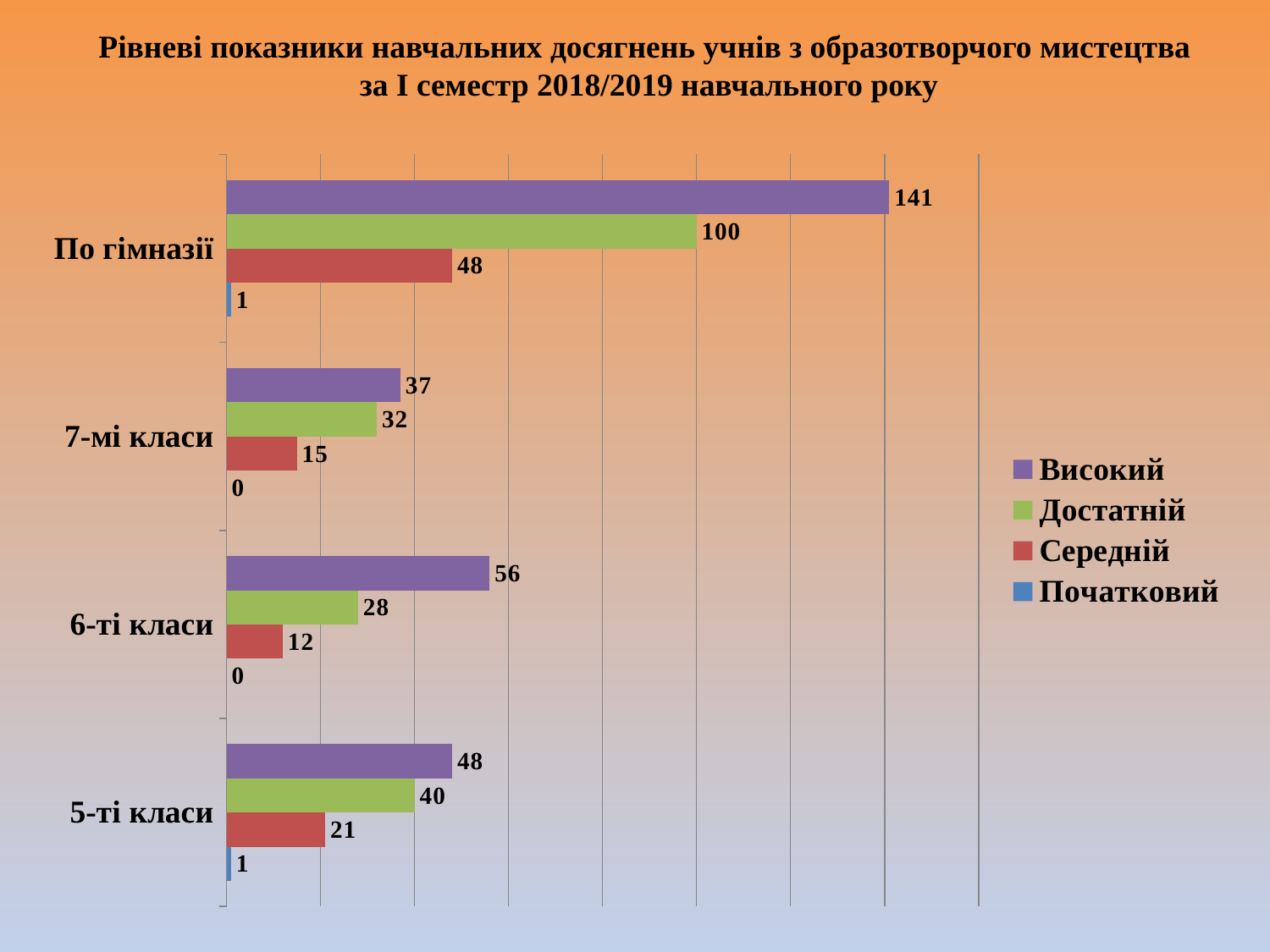

# Рівневі показники навчальних досягнень учнів з образотворчого мистецтва за І семестр 2018/2019 навчального року

### Chart

| Category | Початковий | Середній | Достатній | Високий |
|---|---|---|---|---|
| 5-ті класи | 1.0 | 21.0 | 40.0 | 48.0 |
| 6-ті класи | 0.0 | 12.0 | 28.0 | 56.0 |
| 7-мі класи | 0.0 | 15.0 | 32.0 | 37.0 |
| По гімназії | 1.0 | 48.0 | 100.0 | 141.0 |